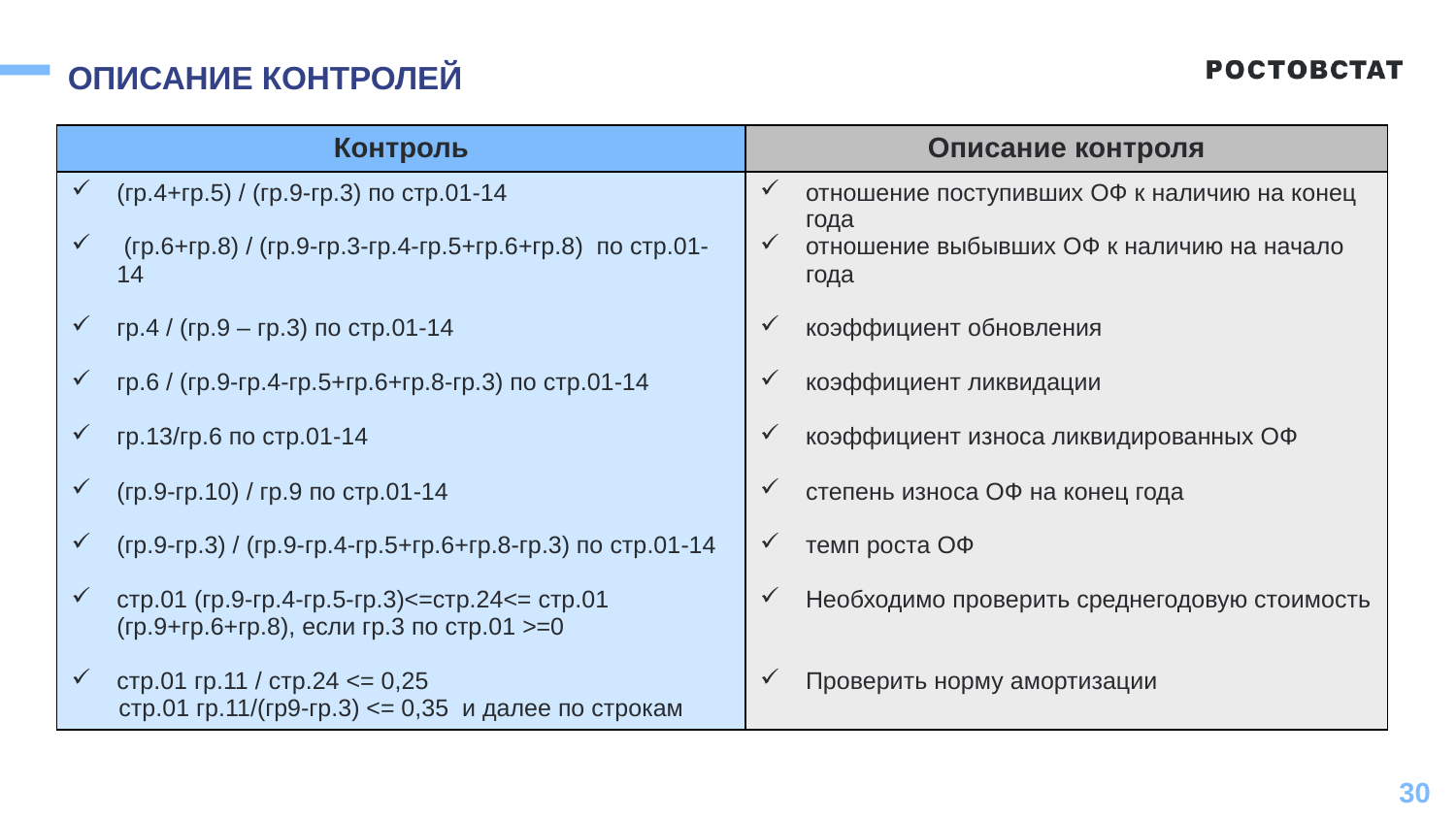

ОПИСАНИЕ КОНТРОЛЕЙ
| Контроль | Описание контроля |
| --- | --- |
| (гр.4+гр.5) / (гр.9-гр.3) по стр.01-14 (гр.6+гр.8) / (гр.9-гр.3-гр.4-гр.5+гр.6+гр.8) по стр.01-14 гр.4 / (гр.9 – гр.3) по стр.01-14 гр.6 / (гр.9-гр.4-гр.5+гр.6+гр.8-гр.3) по стр.01-14 гр.13/гр.6 по стр.01-14 (гр.9-гр.10) / гр.9 по стр.01-14 (гр.9-гр.3) / (гр.9-гр.4-гр.5+гр.6+гр.8-гр.3) по стр.01-14 стр.01 (гр.9-гр.4-гр.5-гр.3)<=стр.24<= стр.01 (гр.9+гр.6+гр.8), если гр.3 по стр.01 >=0 стр.01 гр.11 / стр.24 <= 0,25 стр.01 гр.11/(гр9-гр.3) <= 0,35 и далее по строкам | отношение поступивших ОФ к наличию на конец года отношение выбывших ОФ к наличию на начало года коэффициент обновления коэффициент ликвидации коэффициент износа ликвидированных ОФ степень износа ОФ на конец года темп роста ОФ Необходимо проверить среднегодовую стоимость Проверить норму амортизации |